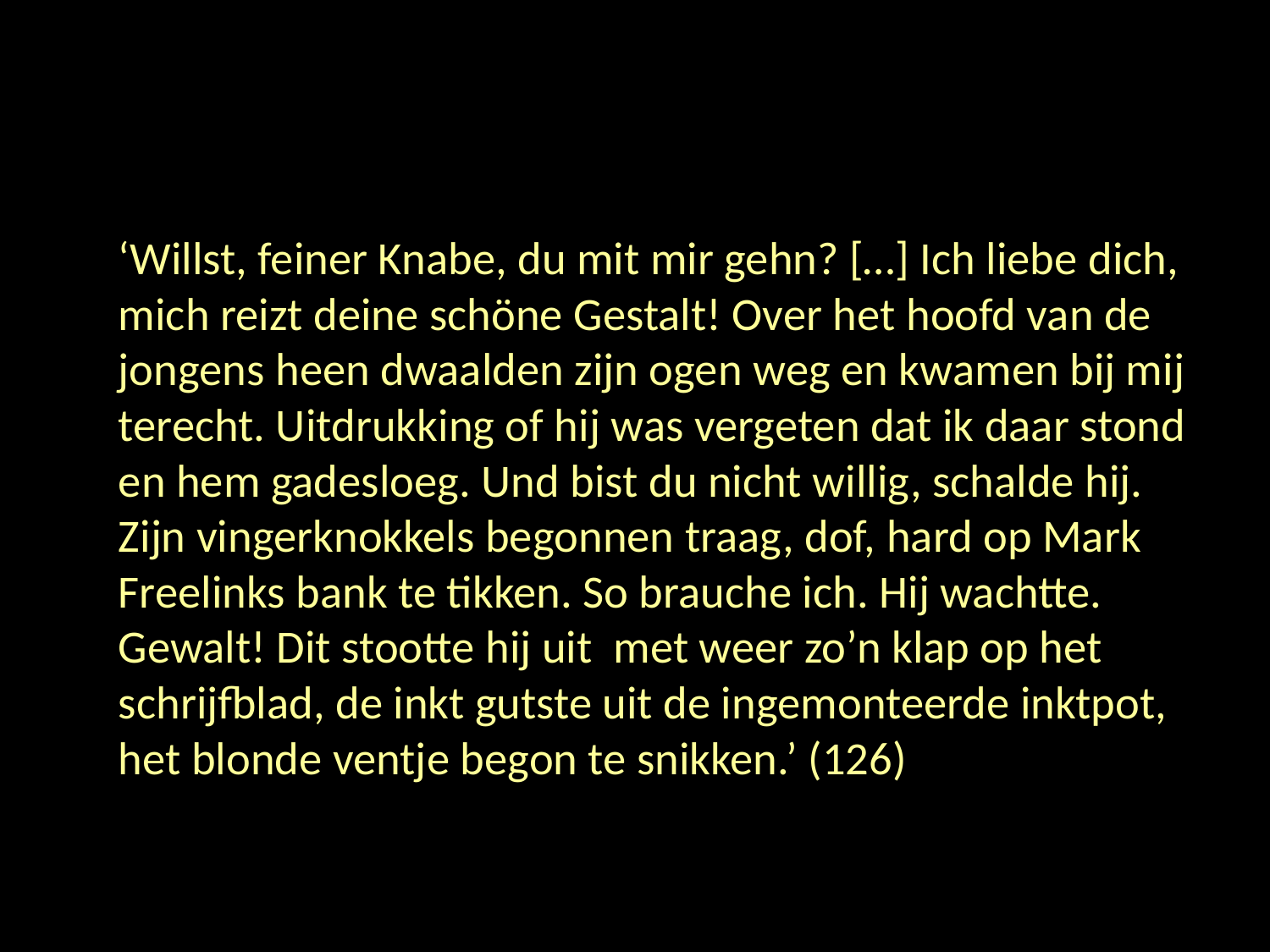

#
	‘Willst, feiner Knabe, du mit mir gehn? […] Ich liebe dich, mich reizt deine schöne Gestalt! Over het hoofd van de jongens heen dwaalden zijn ogen weg en kwamen bij mij terecht. Uitdrukking of hij was vergeten dat ik daar stond en hem gadesloeg. Und bist du nicht willig, schalde hij. Zijn vingerknokkels begonnen traag, dof, hard op Mark Freelinks bank te tikken. So brauche ich. Hij wachtte. Gewalt! Dit stootte hij uit  met weer zo’n klap op het schrijfblad, de inkt gutste uit de ingemonteerde inktpot, het blonde ventje begon te snikken.’ (126)